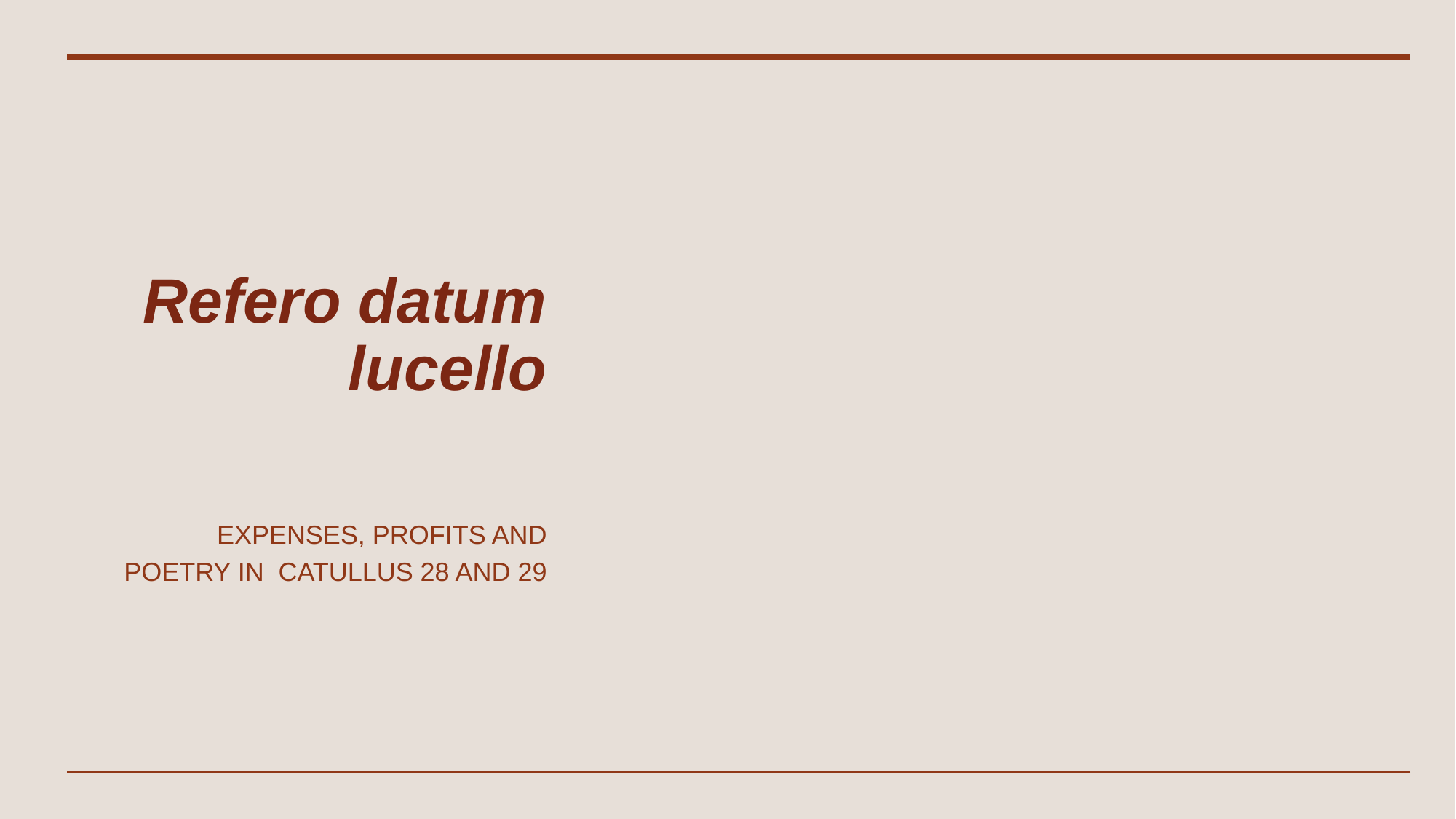

# Refero datum lucello
EXPENSES, PROFITS AND POETRY IN  CATULLUS 28 AND 29